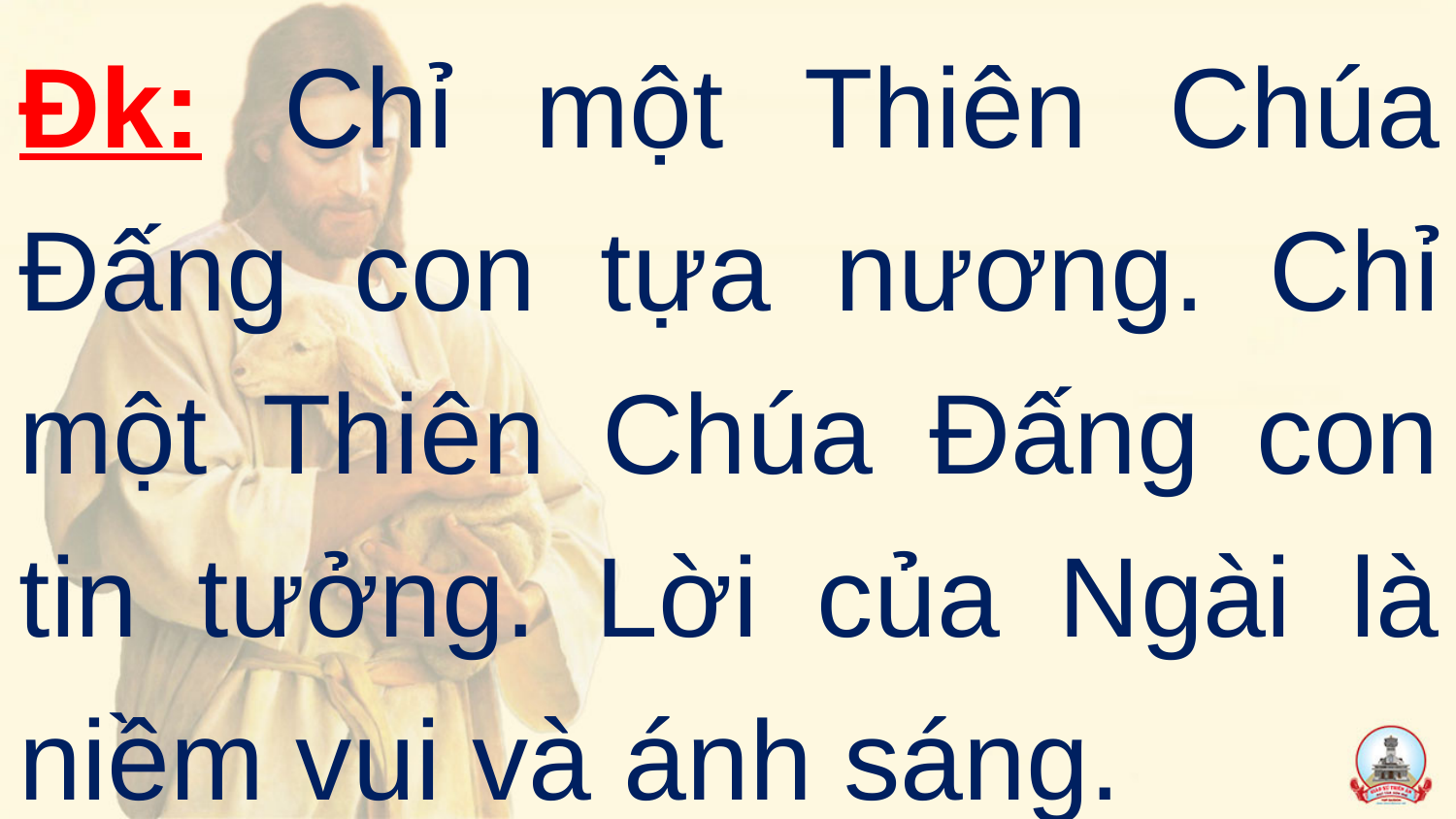

Đk: Chỉ một Thiên Chúa Đấng con tựa nương. Chỉ một Thiên Chúa Đấng con tin tưởng. Lời của Ngài là niềm vui và ánh sáng.